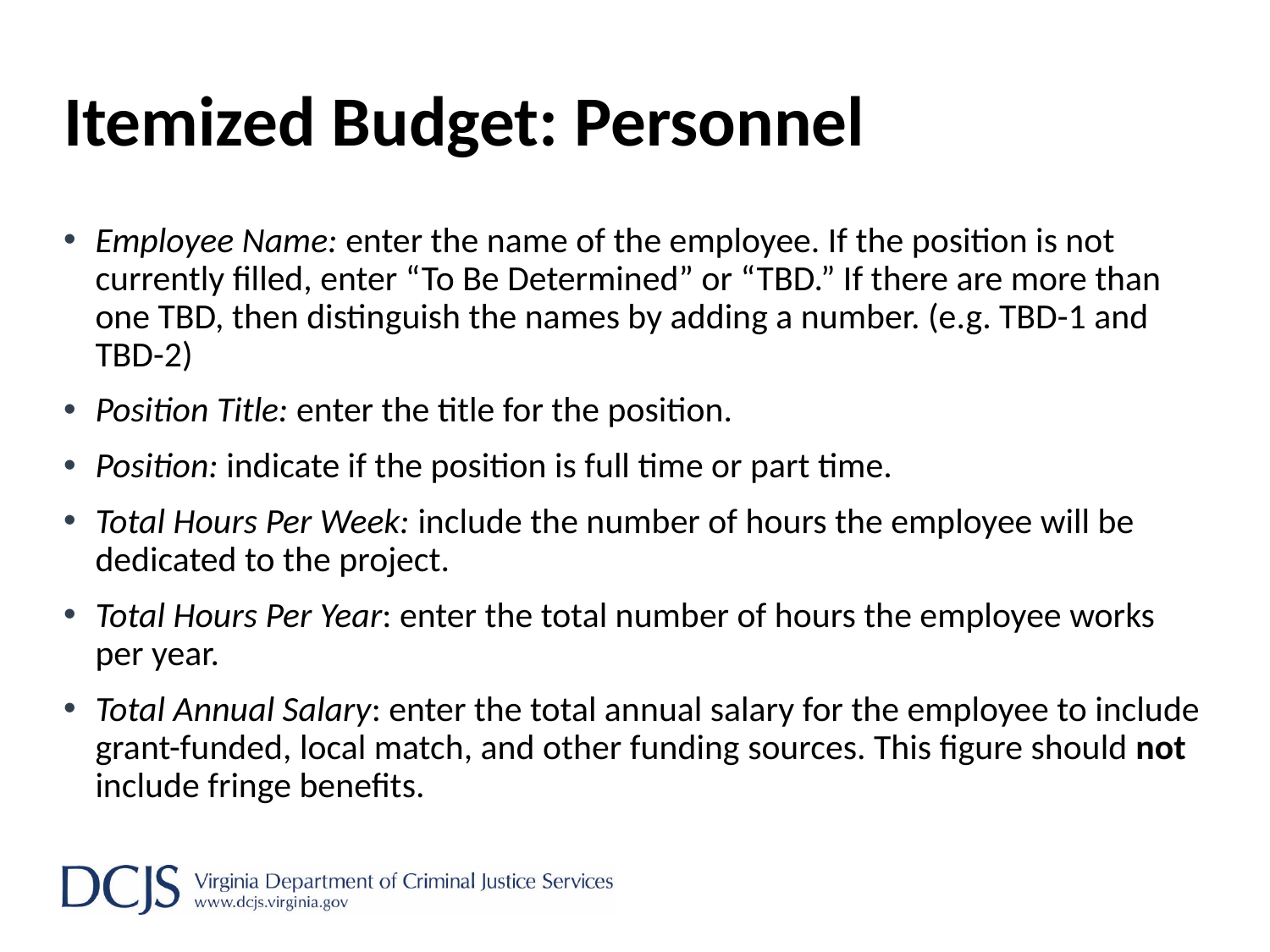

# Itemized Budget: Personnel
Employee Name: enter the name of the employee. If the position is not currently filled, enter “To Be Determined” or “TBD.” If there are more than one TBD, then distinguish the names by adding a number. (e.g. TBD-1 and TBD-2)
Position Title: enter the title for the position.
Position: indicate if the position is full time or part time.
Total Hours Per Week: include the number of hours the employee will be dedicated to the project.
Total Hours Per Year: enter the total number of hours the employee works per year.
Total Annual Salary: enter the total annual salary for the employee to include grant-funded, local match, and other funding sources. This figure should not include fringe benefits.